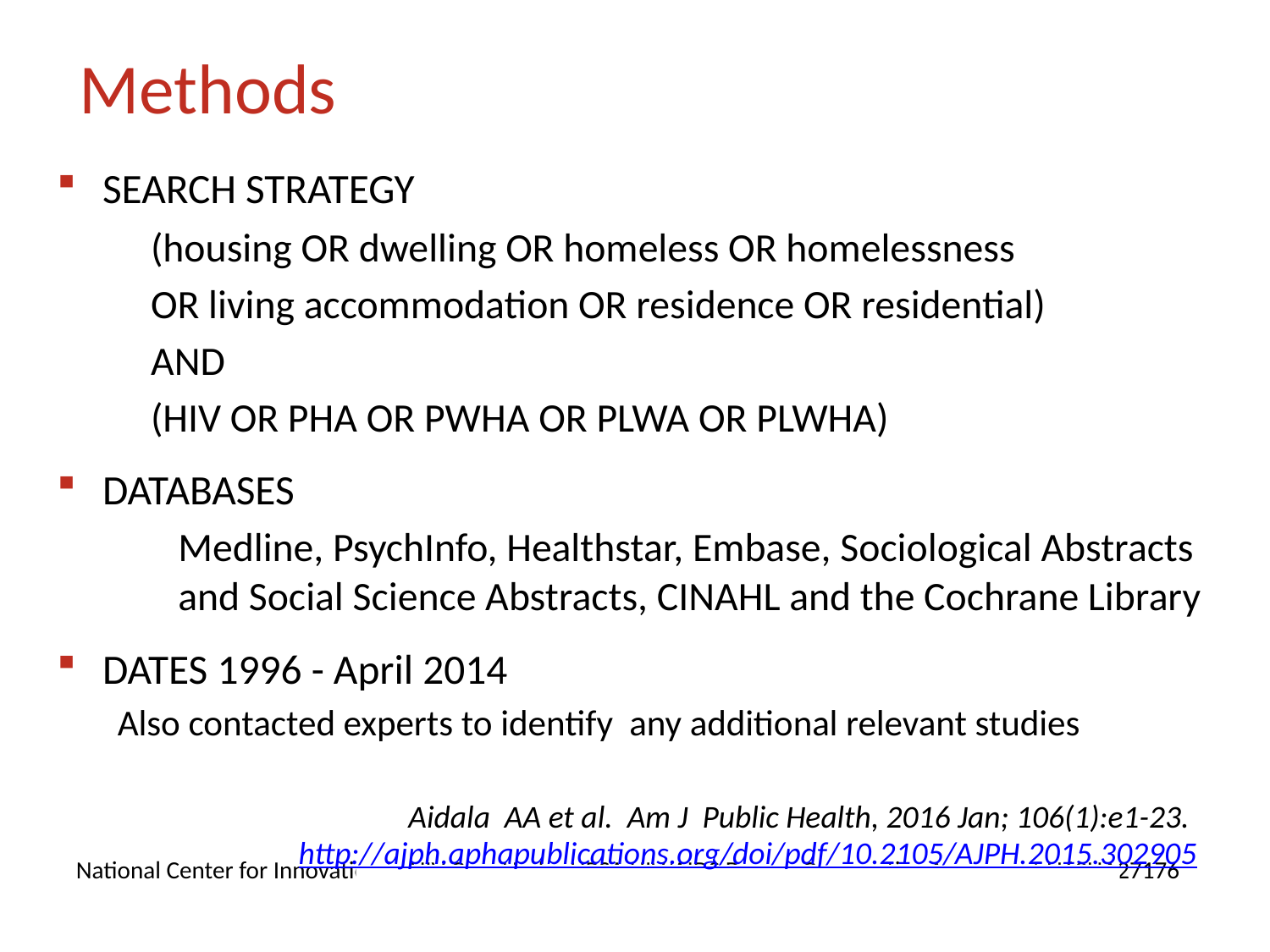

# Methods
SEARCH STRATEGY
	(housing OR dwelling OR homeless OR homelessness
	OR living accommodation OR residence OR residential)
		AND
	(HIV OR PHA OR PWHA OR PLWA OR PLWHA)
DATABASES
	Medline, PsychInfo, Healthstar, Embase, Sociological Abstracts and Social Science Abstracts, CINAHL and the Cochrane Library
DATES 1996 - April 2014
	Also contacted experts to identify  any additional relevant studies

Aidala  AA et al.  Am J  Public Health, 2016 Jan; 106(1):e1-23. http://ajph.aphapublications.org/doi/pdf/10.2105/AJPH.2015.302905